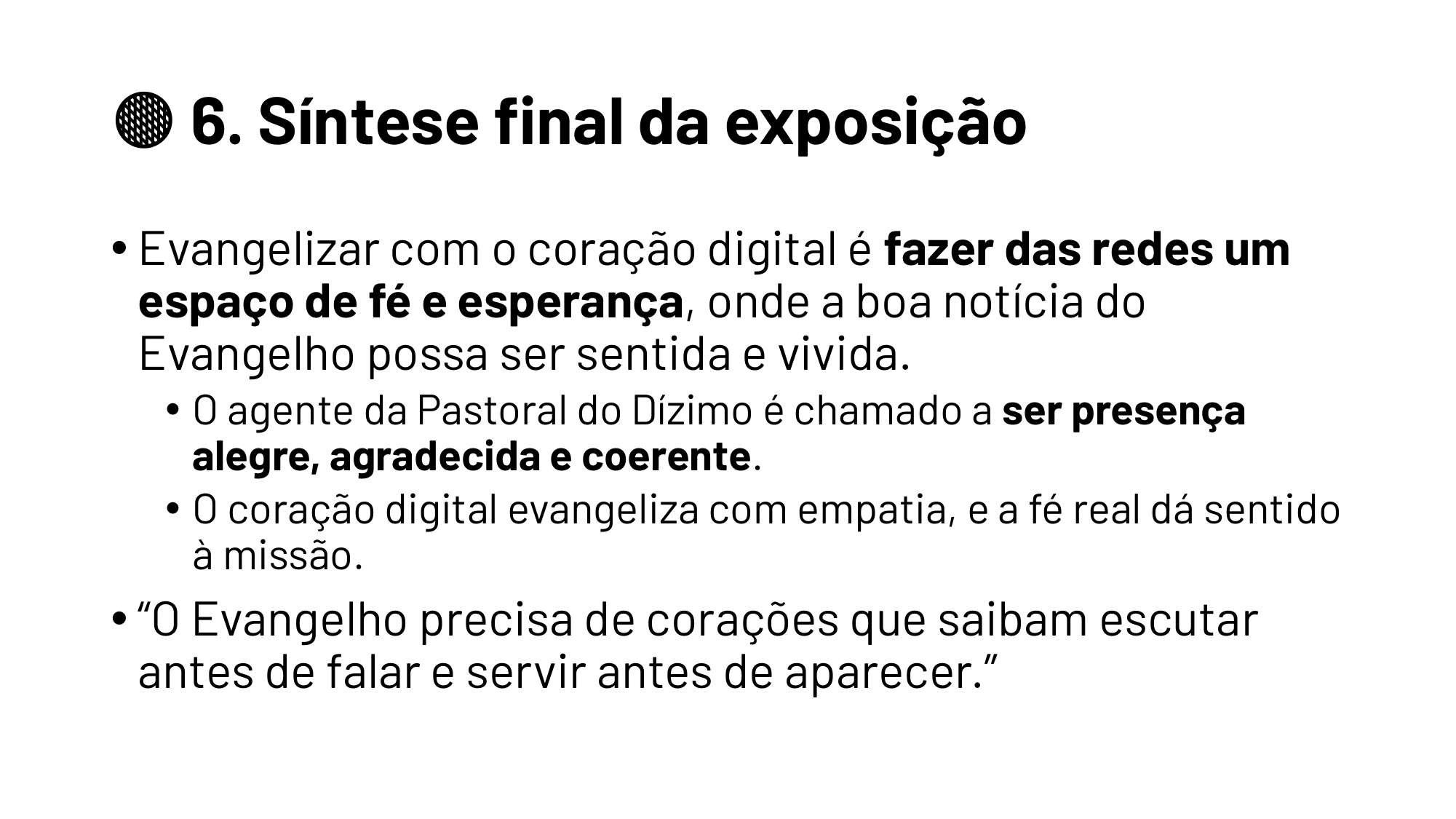

# 🟤 6. Síntese final da exposição
Evangelizar com o coração digital é fazer das redes um espaço de fé e esperança, onde a boa notícia do Evangelho possa ser sentida e vivida.
O agente da Pastoral do Dízimo é chamado a ser presença alegre, agradecida e coerente.
O coração digital evangeliza com empatia, e a fé real dá sentido à missão.
“O Evangelho precisa de corações que saibam escutar antes de falar e servir antes de aparecer.”